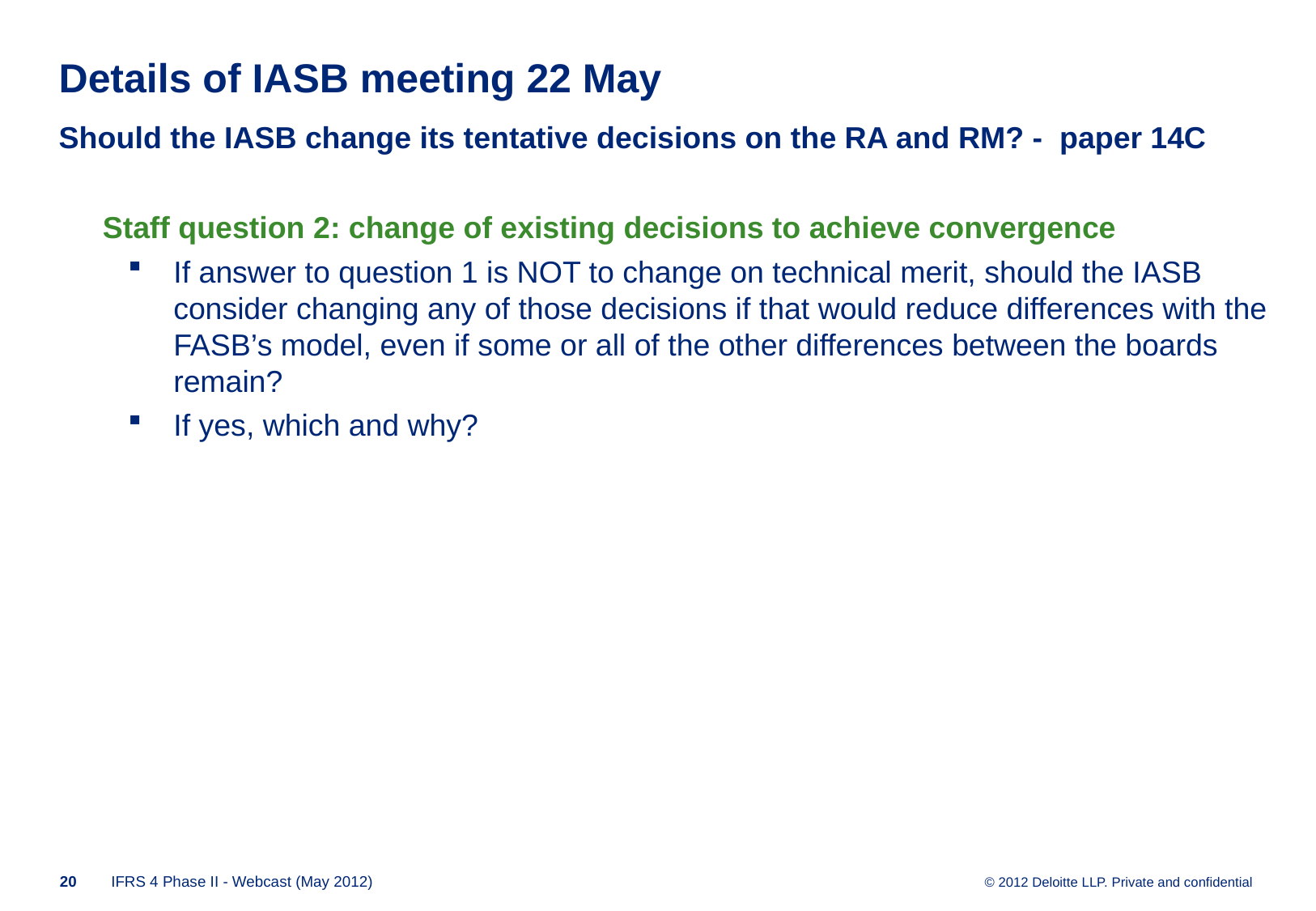

# Details of IASB meeting 22 May Should the IASB change its tentative decisions on the RA and RM? -  paper 14C

Staff question 2: change of existing decisions to achieve convergence
If answer to question 1 is NOT to change on technical merit, should the IASB consider changing any of those decisions if that would reduce differences with the FASB’s model, even if some or all of the other differences between the boards remain?
If yes, which and why?
20
IFRS 4 Phase II - Webcast (May 2012)